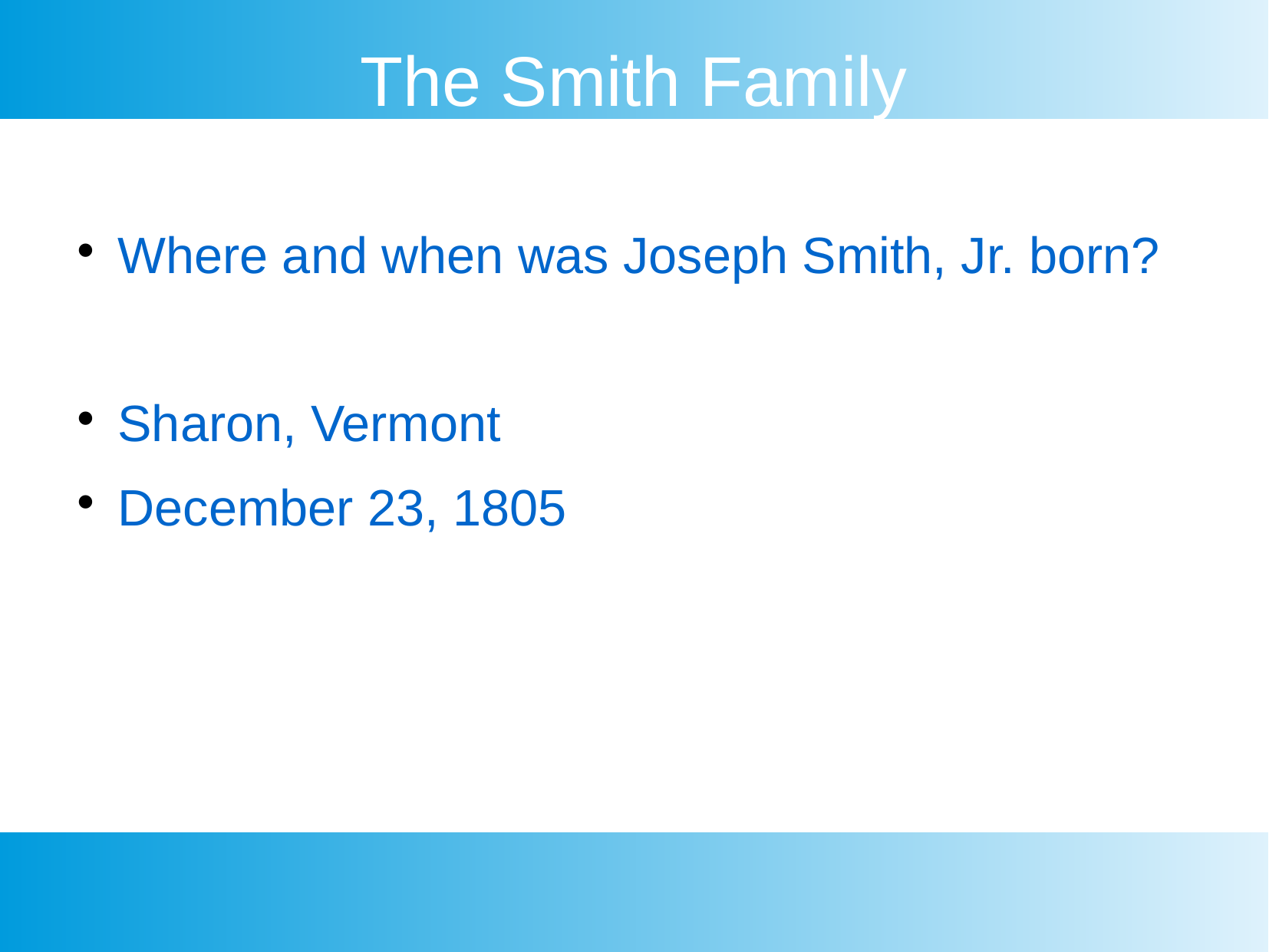

The Smith Family
Where and when was Joseph Smith, Jr. born?

Sharon, Vermont
December 23, 1805